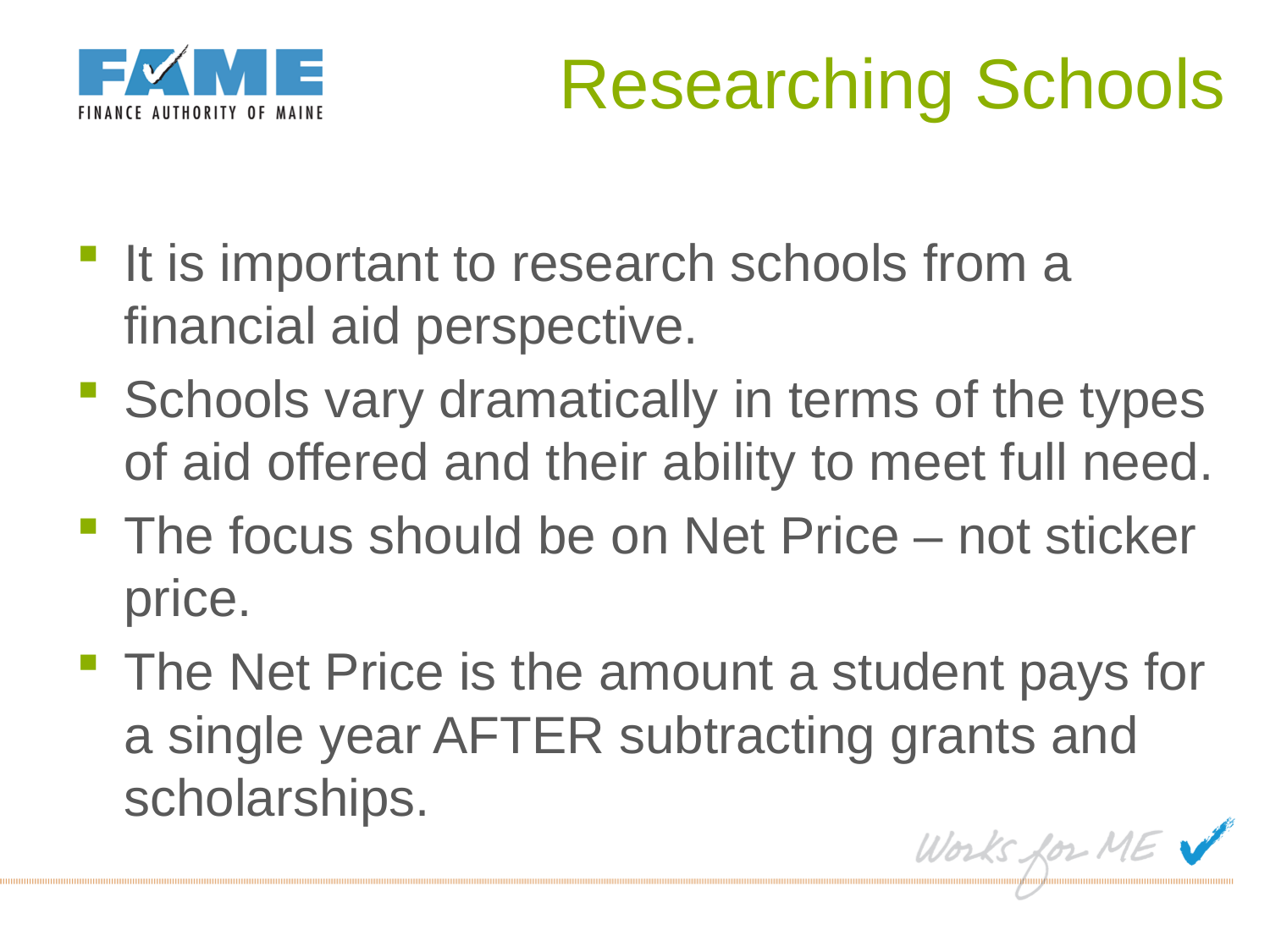

# Researching Schools
It is important to research schools from a financial aid perspective.
Schools vary dramatically in terms of the types of aid offered and their ability to meet full need.
The focus should be on Net Price – not sticker price.
The Net Price is the amount a student pays for a single year AFTER subtracting grants and scholarships.